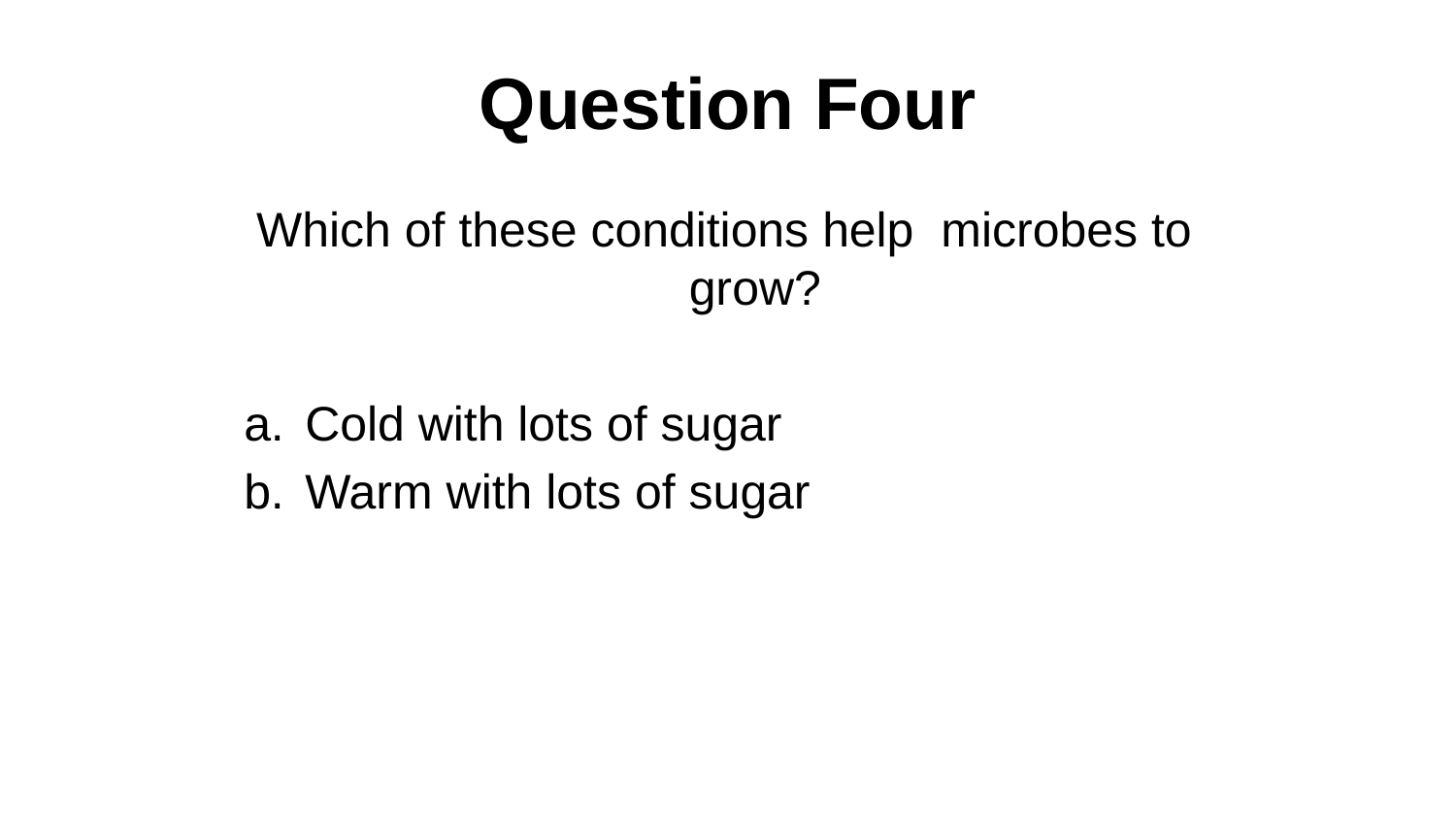

# Question Four
Which of these conditions help  microbes to grow?

Cold with lots of sugar
Warm with lots of sugar